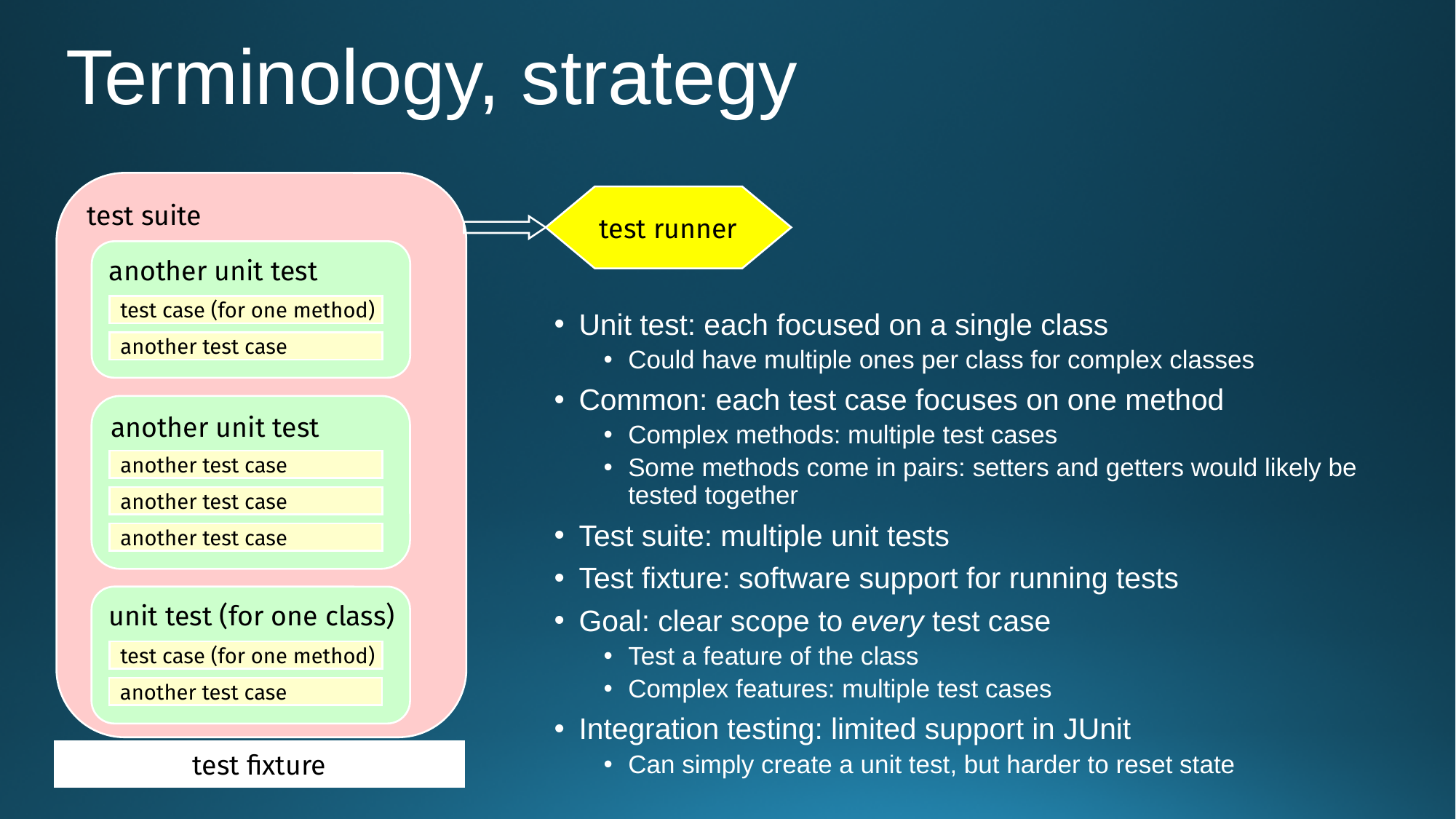

Terminology, strategy
test suite
test runner

another unit test
test case (for one method)
another test case
another unit test
another test case
another test case
another test case
unit test (for one class)
test case (for one method)
another test case
test fixture
Unit test: each focused on a single class
Could have multiple ones per class for complex classes
Common: each test case focuses on one method
Complex methods: multiple test cases
Some methods come in pairs: setters and getters would likely be tested together
Test suite: multiple unit tests
Test fixture: software support for running tests
Goal: clear scope to every test case
Test a feature of the class
Complex features: multiple test cases
Integration testing: limited support in JUnit
Can simply create a unit test, but harder to reset state